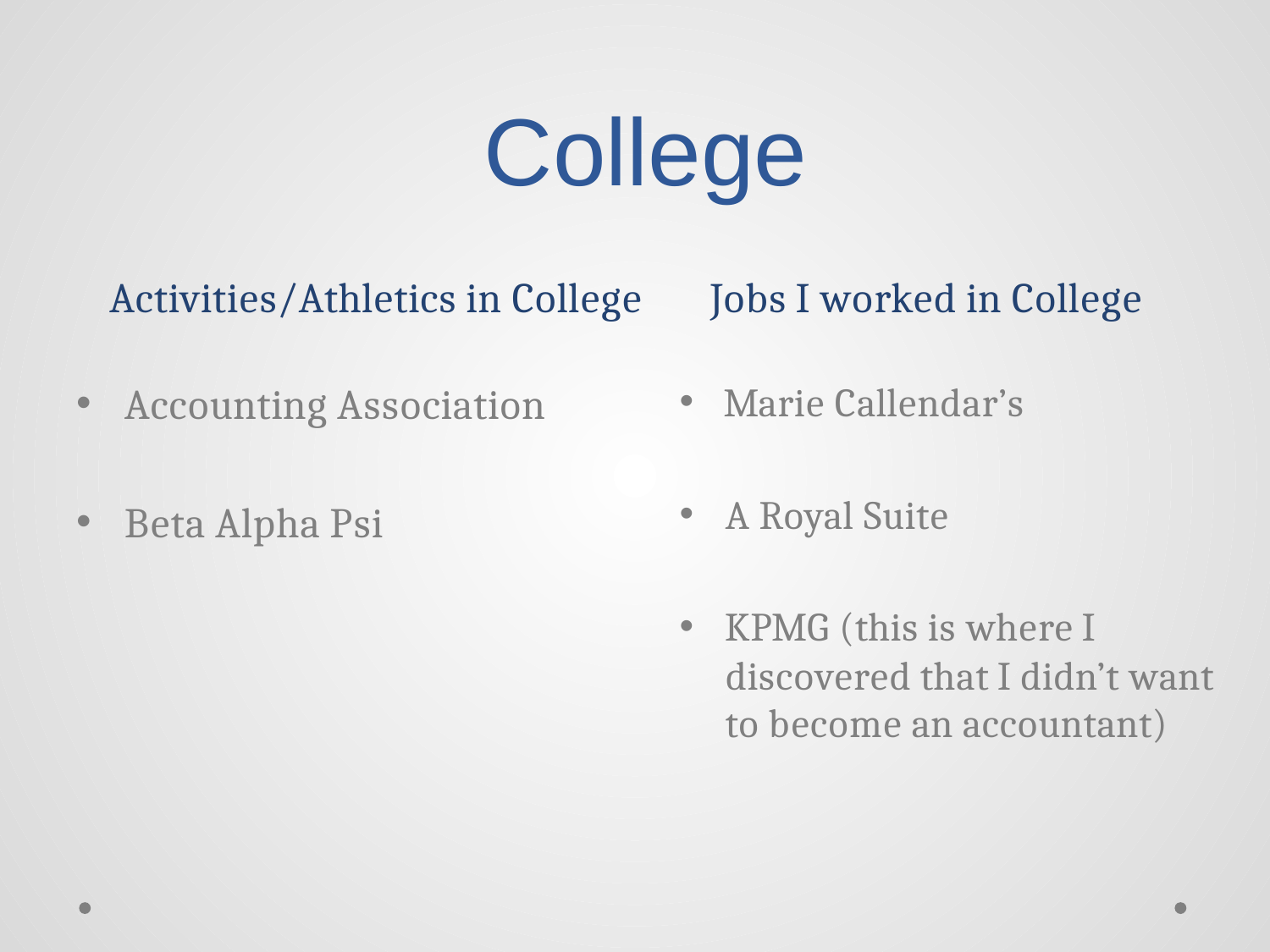

# College
Activities/Athletics in College

Jobs I worked in College
Marie Callendar’s

A Royal Suite

KPMG (this is where I discovered that I didn’t want to become an accountant)
Accounting Association

Beta Alpha Psi